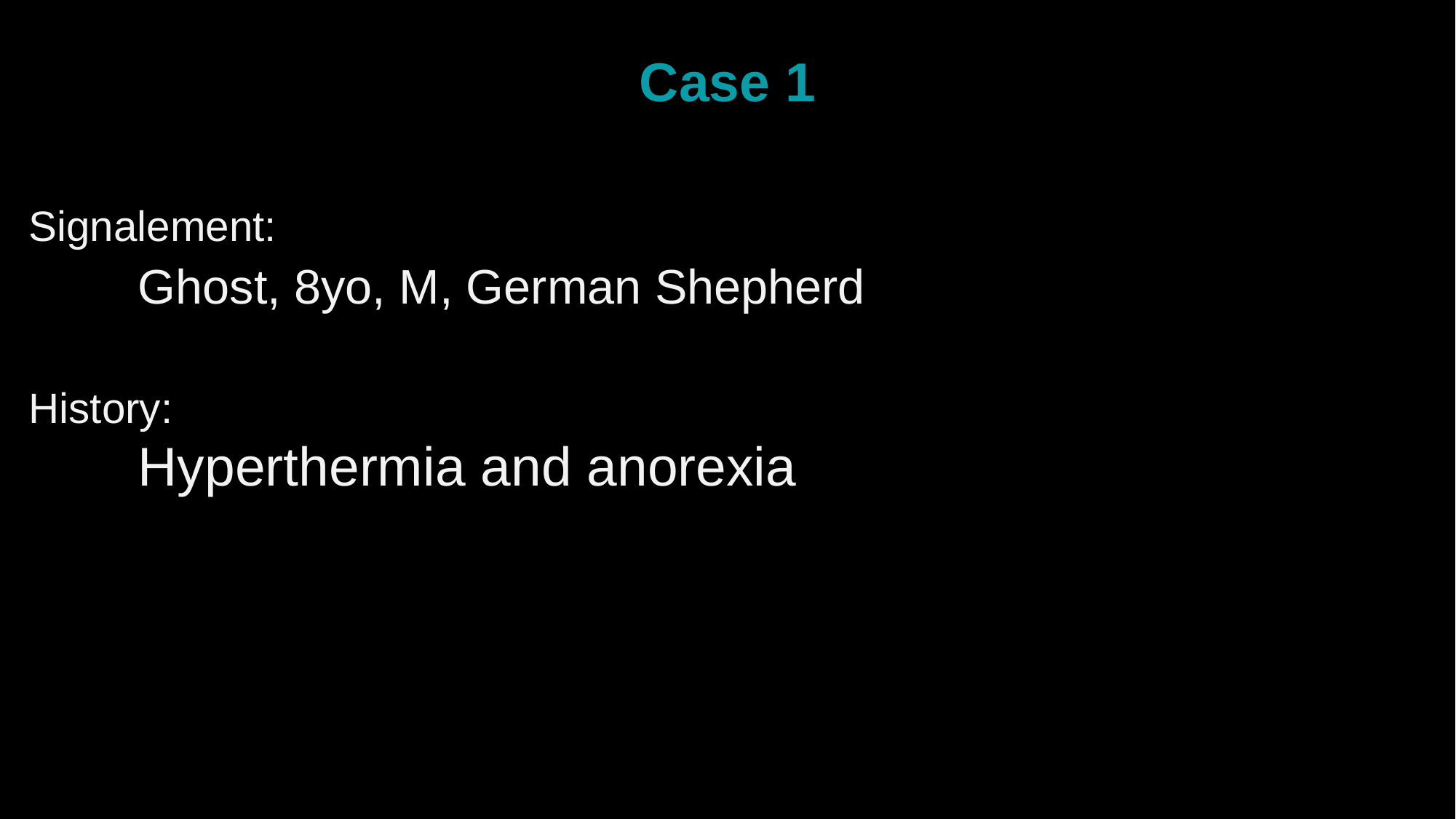

Case 1
Signalement:
	Ghost, 8yo, M, German Shepherd

History:
	Hyperthermia and anorexia